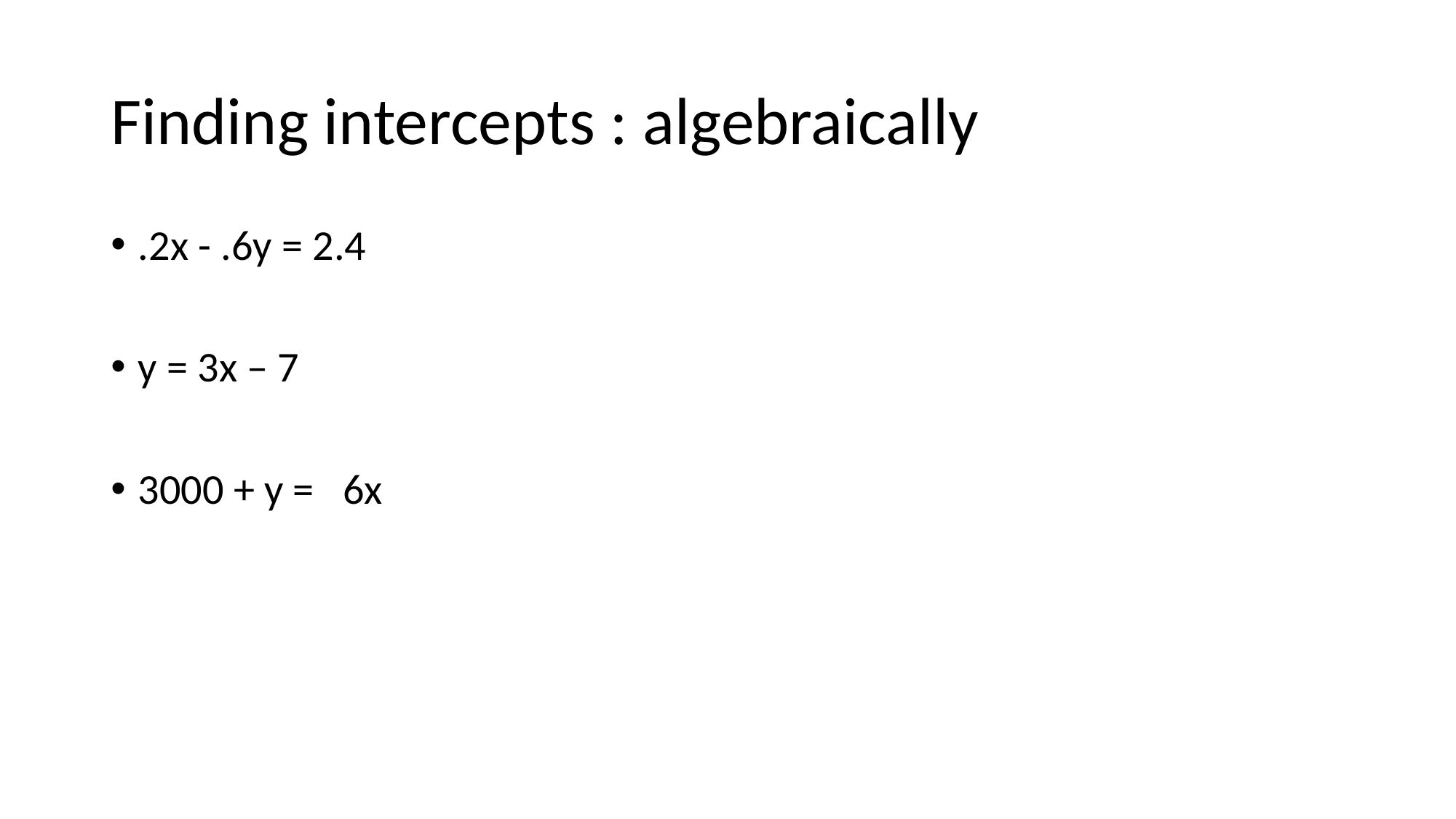

# Finding intercepts : algebraically
.2x - .6y = 2.4

y = 3x – 7

3000 + y =   6x